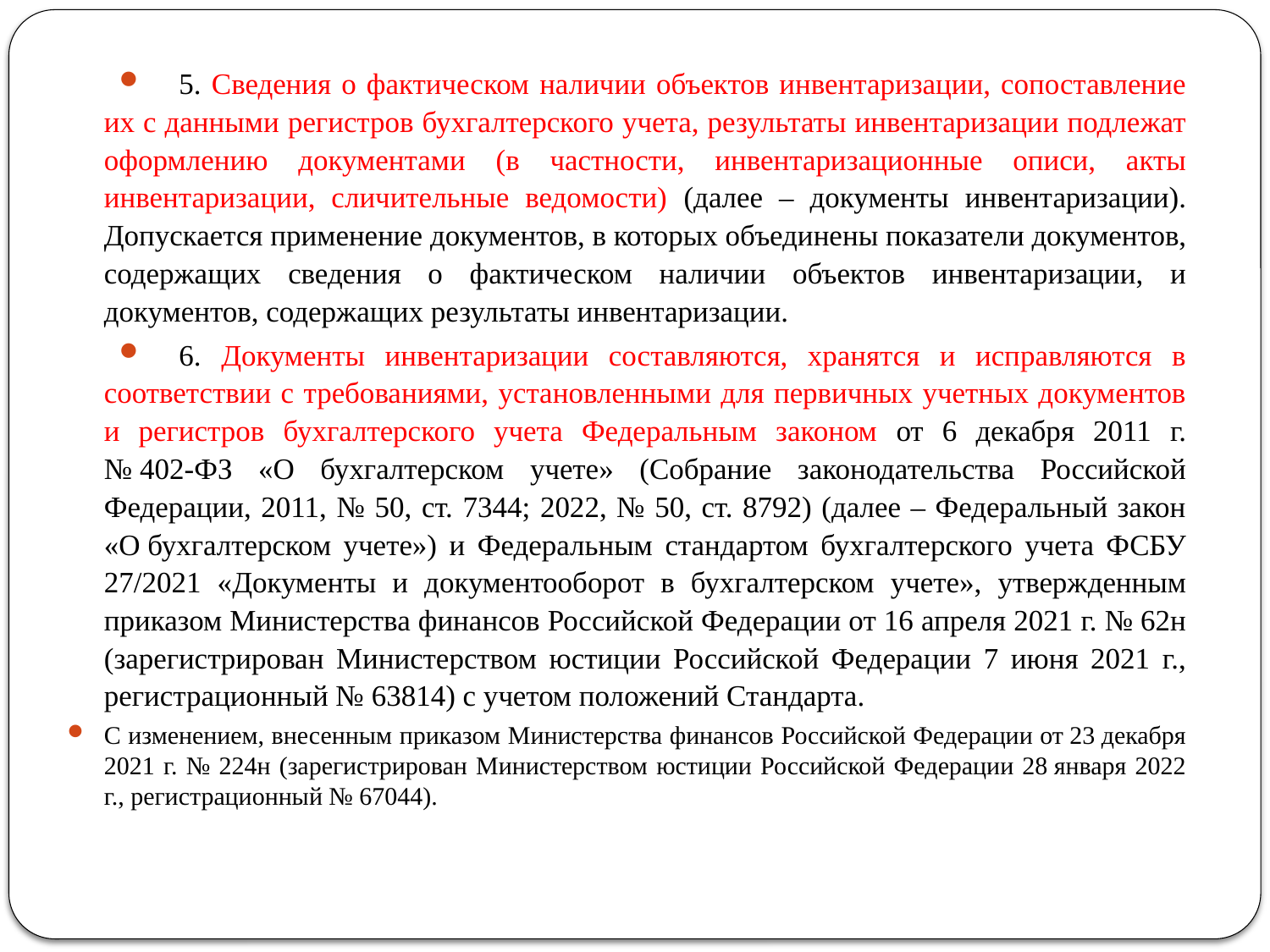

5. Сведения о фактическом наличии объектов инвентаризации, сопоставление их с данными регистров бухгалтерского учета, результаты инвентаризации подлежат оформлению документами (в частности, инвентаризационные описи, акты инвентаризации, сличительные ведомости) (далее – документы инвентаризации). Допускается применение документов, в которых объединены показатели документов, содержащих сведения о фактическом наличии объектов инвентаризации, и документов, содержащих результаты инвентаризации.
6. Документы инвентаризации составляются, хранятся и исправляются в соответствии с требованиями, установленными для первичных учетных документов и регистров бухгалтерского учета Федеральным законом от 6 декабря 2011 г. № 402‑ФЗ «О бухгалтерском учете» (Собрание законодательства Российской Федерации, 2011, № 50, ст. 7344; 2022, № 50, ст. 8792) (далее – Федеральный закон «О бухгалтерском учете») и Федеральным стандартом бухгалтерского учета ФСБУ 27/2021 «Документы и документооборот в бухгалтерском учете», утвержденным приказом Министерства финансов Российской Федерации от 16 апреля 2021 г. № 62н (зарегистрирован Министерством юстиции Российской Федерации 7 июня 2021 г., регистрационный № 63814) с учетом положений Стандарта.
С изменением, внесенным приказом Министерства финансов Российской Федерации от 23 декабря 2021 г. № 224н (зарегистрирован Министерством юстиции Российской Федерации 28 января 2022 г., регистрационный № 67044).